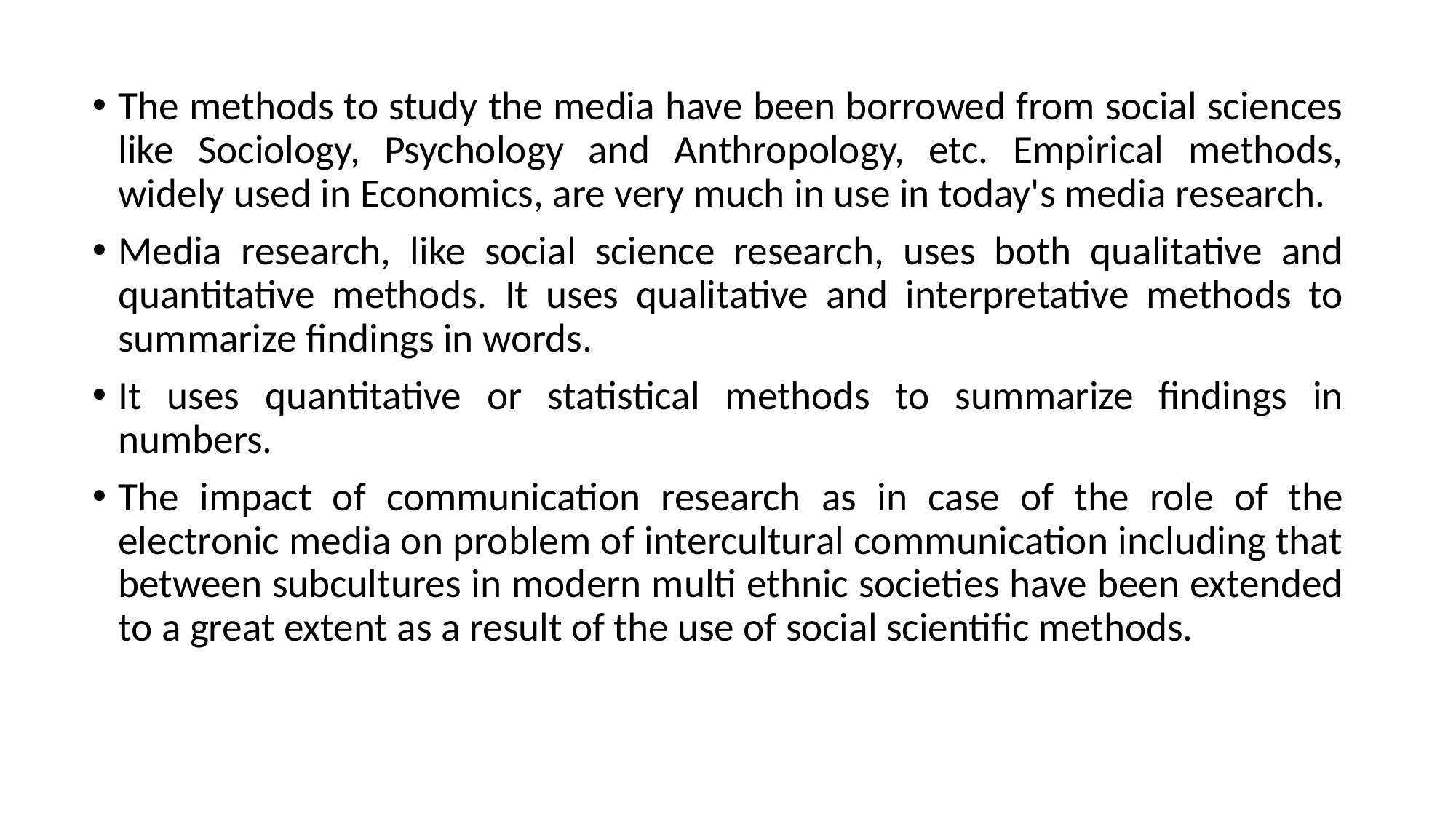

The methods to study the media have been borrowed from social sciences like Sociology, Psychology and Anthropology, etc. Empirical methods, widely used in Economics, are very much in use in today's media research.
Media research, like social science research, uses both qualitative and quantitative methods. It uses qualitative and interpretative methods to summarize findings in words.
It uses quantitative or statistical methods to summarize findings in numbers.
The impact of communication research as in case of the role of the electronic media on problem of intercultural communication including that between subcultures in modern multi ethnic societies have been extended to a great extent as a result of the use of social scientific methods.